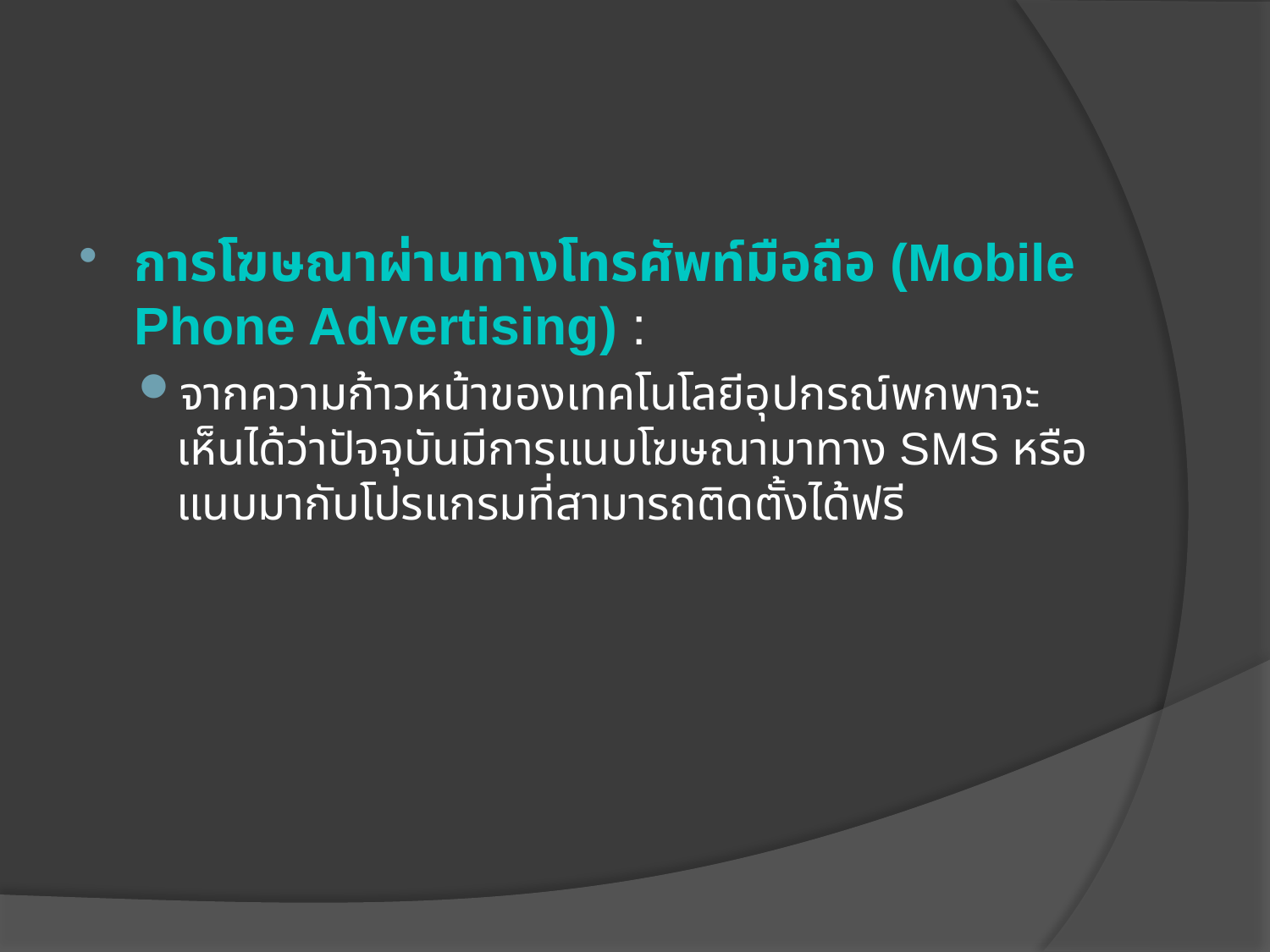

การโฆษณาผ่านทางโทรศัพท์มือถือ (Mobile Phone Advertising) :
จากความก้าวหน้าของเทคโนโลยีอุปกรณ์พกพาจะเห็นได้ว่าปัจจุบันมีการแนบโฆษณามาทาง SMS หรือแนบมากับโปรแกรมที่สามารถติดตั้งได้ฟรี